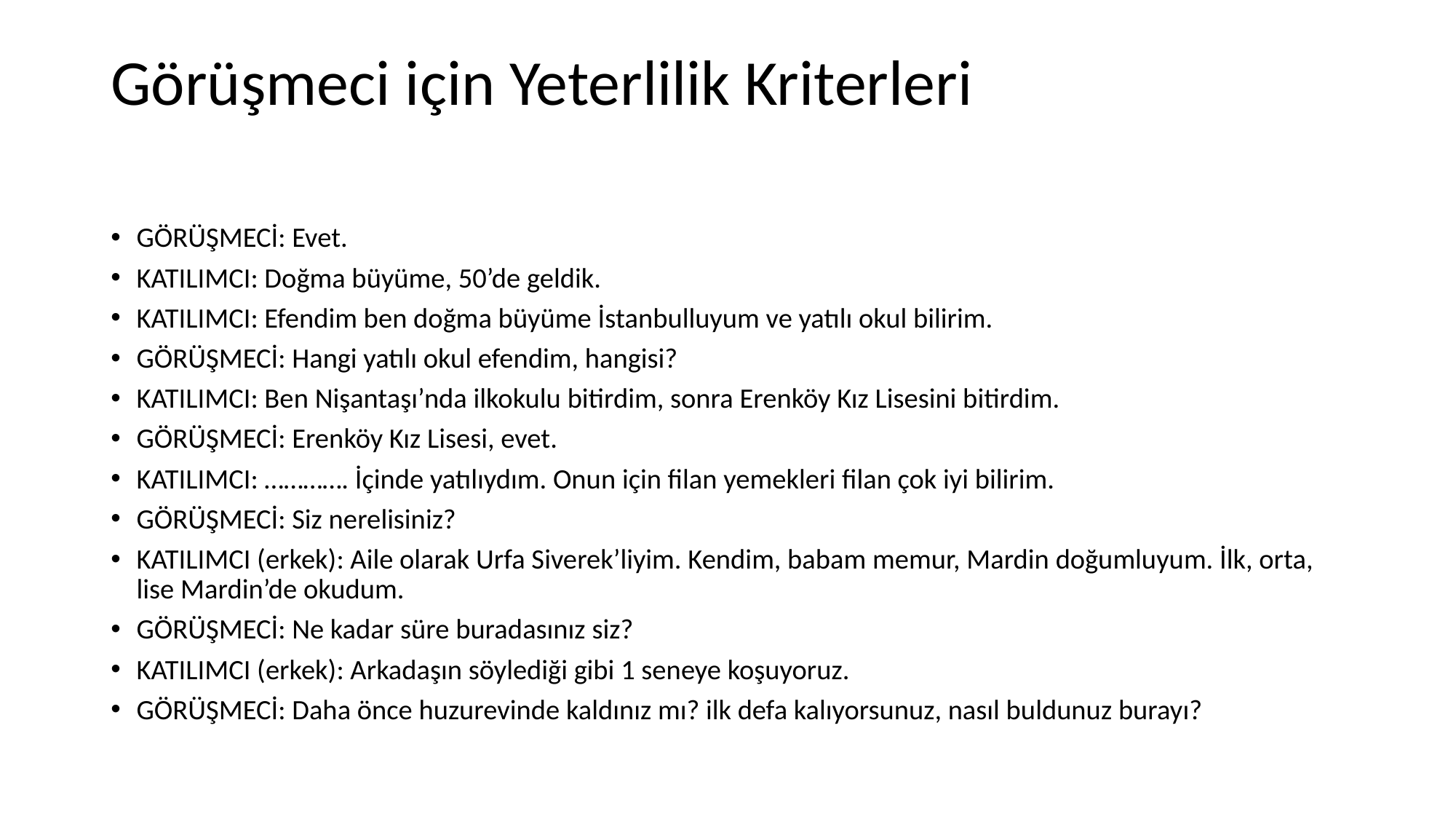

# Görüşmeci için Yeterlilik Kriterleri
GÖRÜŞMECİ: Evet.
KATILIMCI: Doğma büyüme, 50’de geldik.
KATILIMCI: Efendim ben doğma büyüme İstanbulluyum ve yatılı okul bilirim.
GÖRÜŞMECİ: Hangi yatılı okul efendim, hangisi?
KATILIMCI: Ben Nişantaşı’nda ilkokulu bitirdim, sonra Erenköy Kız Lisesini bitirdim.
GÖRÜŞMECİ: Erenköy Kız Lisesi, evet.
KATILIMCI: …………. İçinde yatılıydım. Onun için filan yemekleri filan çok iyi bilirim.
GÖRÜŞMECİ: Siz nerelisiniz?
KATILIMCI (erkek): Aile olarak Urfa Siverek’liyim. Kendim, babam memur, Mardin doğumluyum. İlk, orta, lise Mardin’de okudum.
GÖRÜŞMECİ: Ne kadar süre buradasınız siz?
KATILIMCI (erkek): Arkadaşın söylediği gibi 1 seneye koşuyoruz.
GÖRÜŞMECİ: Daha önce huzurevinde kaldınız mı? ilk defa kalıyorsunuz, nasıl buldunuz burayı?